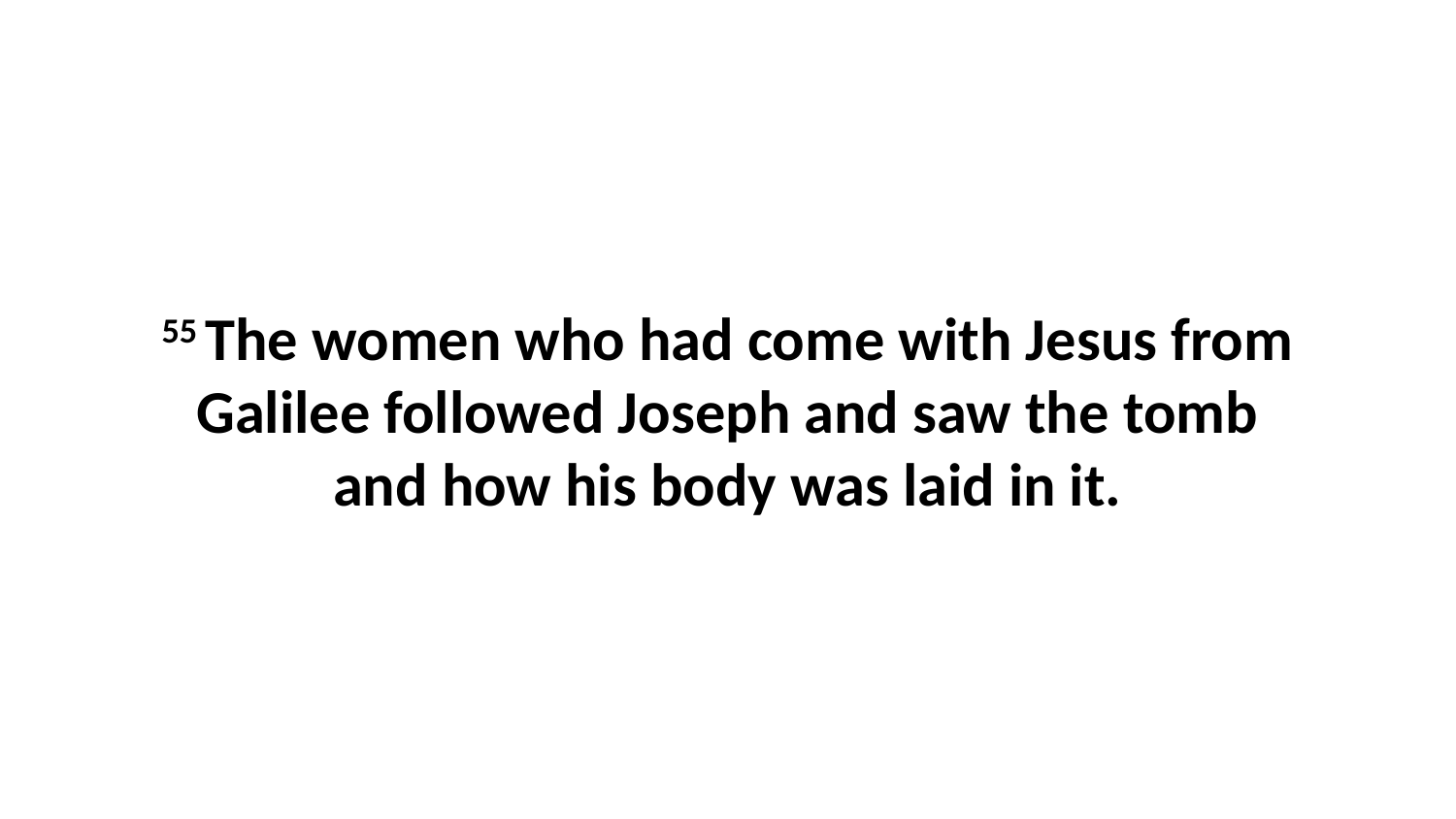

55 The women who had come with Jesus from Galilee followed Joseph and saw the tomb and how his body was laid in it.